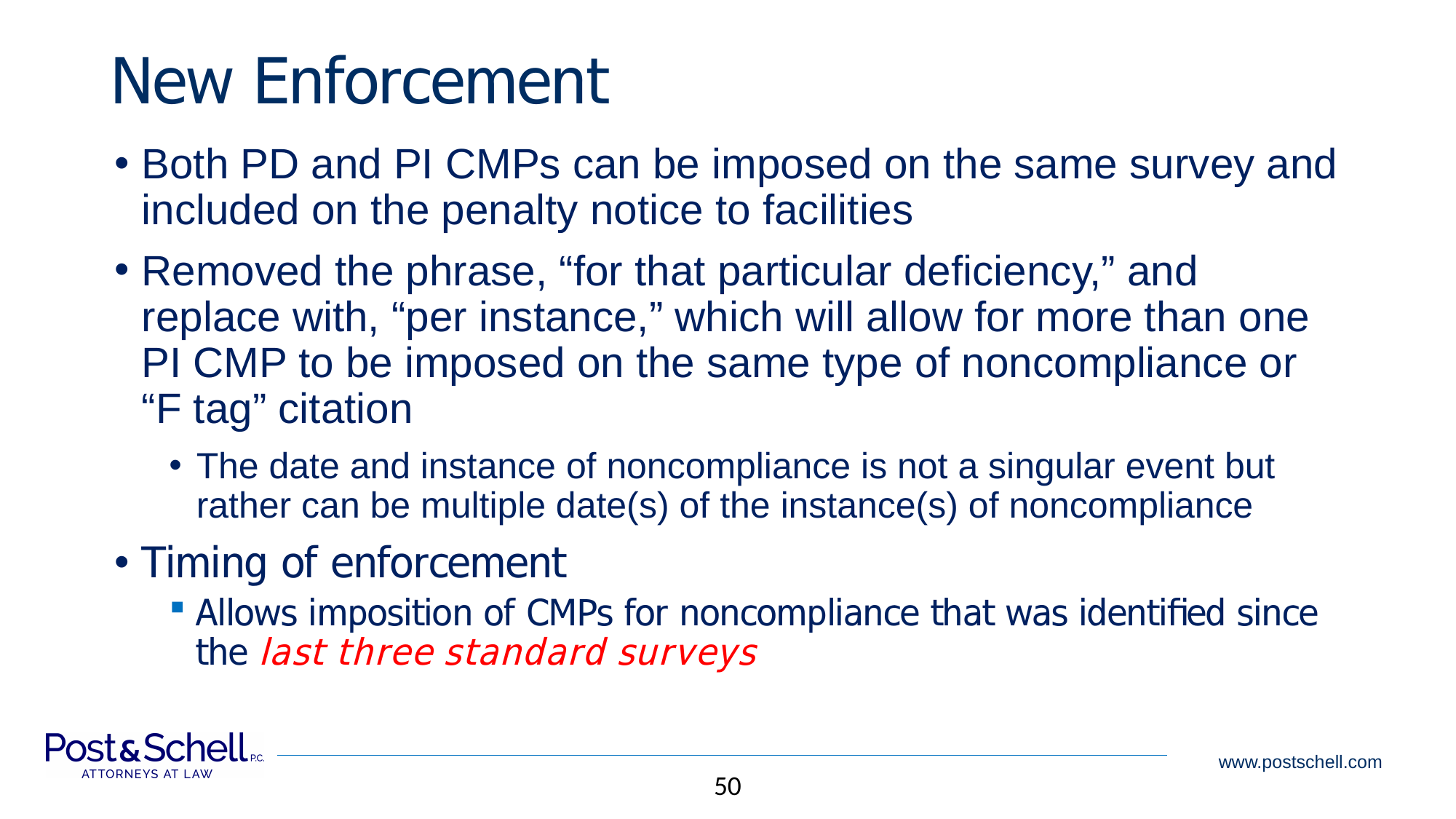

# New Enforcement
Both PD and PI CMPs can be imposed on the same survey and included on the penalty notice to facilities
Removed the phrase, “for that particular deficiency,” and replace with, “per instance,” which will allow for more than one PI CMP to be imposed on the same type of noncompliance or “F tag” citation
The date and instance of noncompliance is not a singular event but rather can be multiple date(s) of the instance(s) of noncompliance
Timing of enforcement
Allows imposition of CMPs for noncompliance that was identified since the last three standard surveys

50